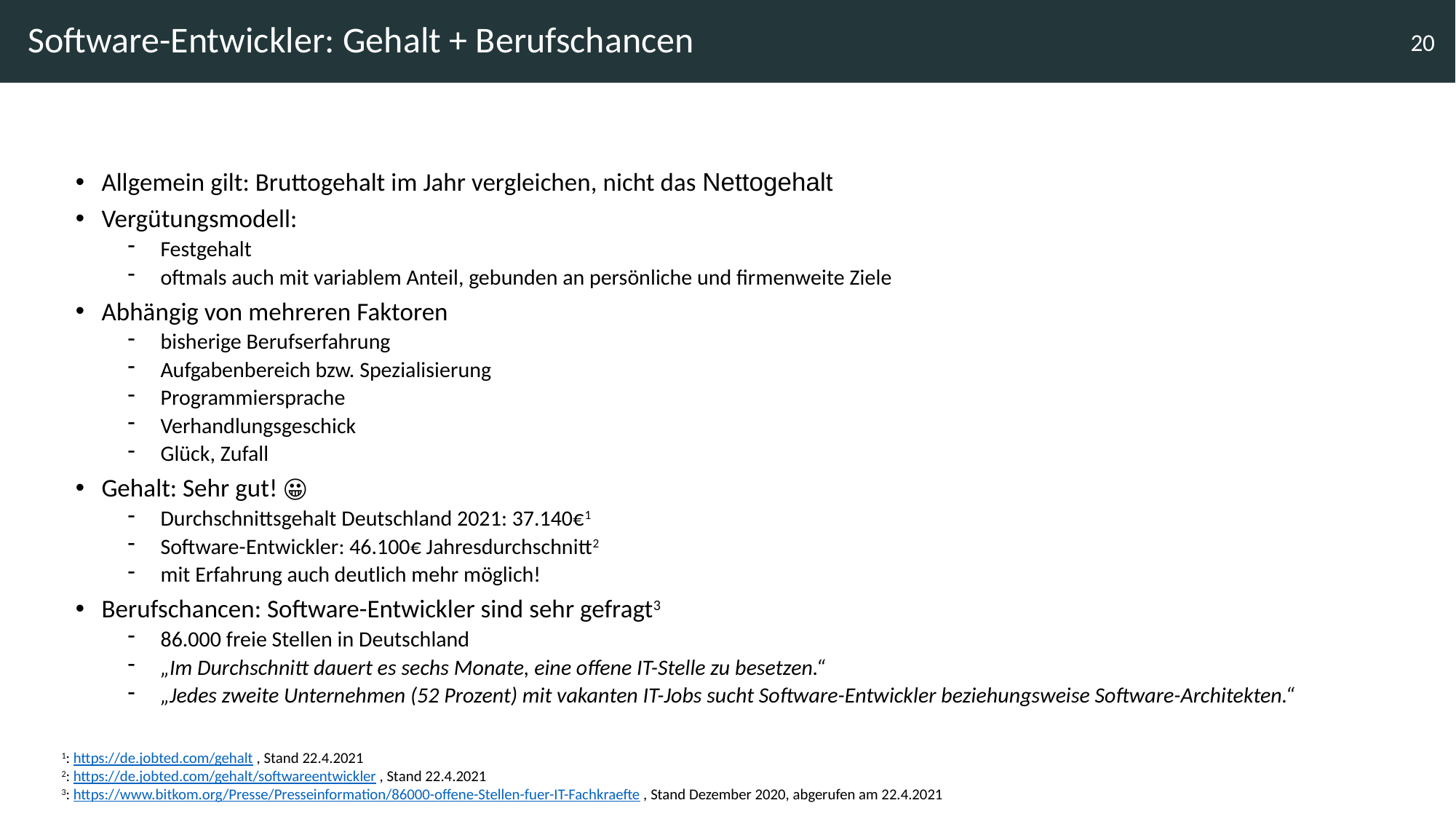

# Software-Entwickler: Gehalt + Berufschancen
20
Allgemein gilt: Bruttogehalt im Jahr vergleichen, nicht das Nettogehalt
Vergütungsmodell:
Festgehalt
oftmals auch mit variablem Anteil, gebunden an persönliche und firmenweite Ziele
Abhängig von mehreren Faktoren
bisherige Berufserfahrung
Aufgabenbereich bzw. Spezialisierung
Programmiersprache
Verhandlungsgeschick
Glück, Zufall
Gehalt: Sehr gut! 😀
Durchschnittsgehalt Deutschland 2021: 37.140€1
Software-Entwickler: 46.100€ Jahresdurchschnitt2
mit Erfahrung auch deutlich mehr möglich!
Berufschancen: Software-Entwickler sind sehr gefragt3
86.000 freie Stellen in Deutschland
„Im Durchschnitt dauert es sechs Monate, eine offene IT-Stelle zu besetzen.“
„Jedes zweite Unternehmen (52 Prozent) mit vakanten IT-Jobs sucht Software-Entwickler beziehungsweise Software-Architekten.“

1: https://de.jobted.com/gehalt , Stand 22.4.2021
2: https://de.jobted.com/gehalt/softwareentwickler , Stand 22.4.2021
3: https://www.bitkom.org/Presse/Presseinformation/86000-offene-Stellen-fuer-IT-Fachkraefte , Stand Dezember 2020, abgerufen am 22.4.2021